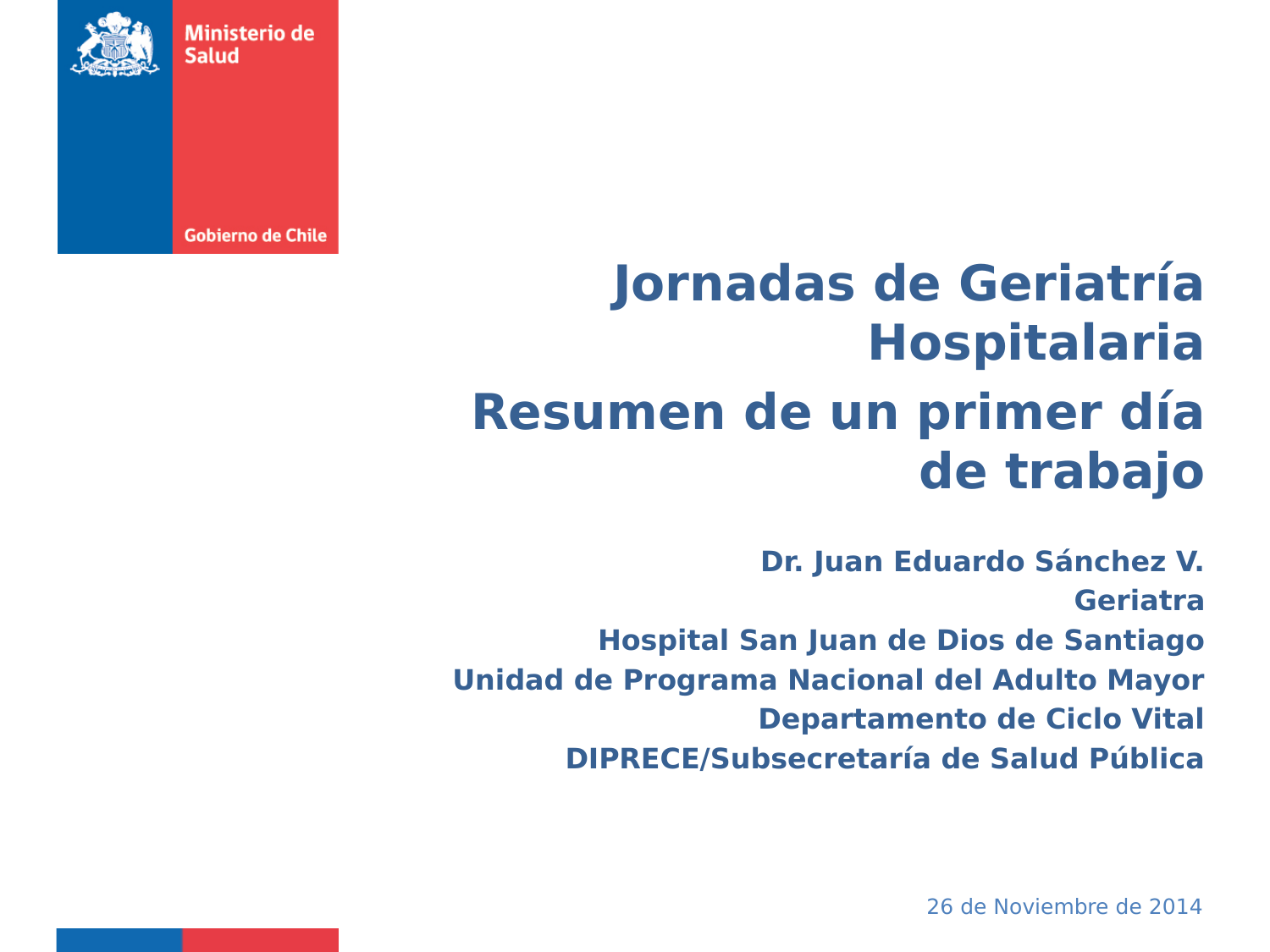

Jornadas de Geriatría Hospitalaria
Resumen de un primer día de trabajo

Dr. Juan Eduardo Sánchez V.
Geriatra
Hospital San Juan de Dios de Santiago
Unidad de Programa Nacional del Adulto Mayor
Departamento de Ciclo Vital
DIPRECE/Subsecretaría de Salud Pública

26 de Noviembre de 2014